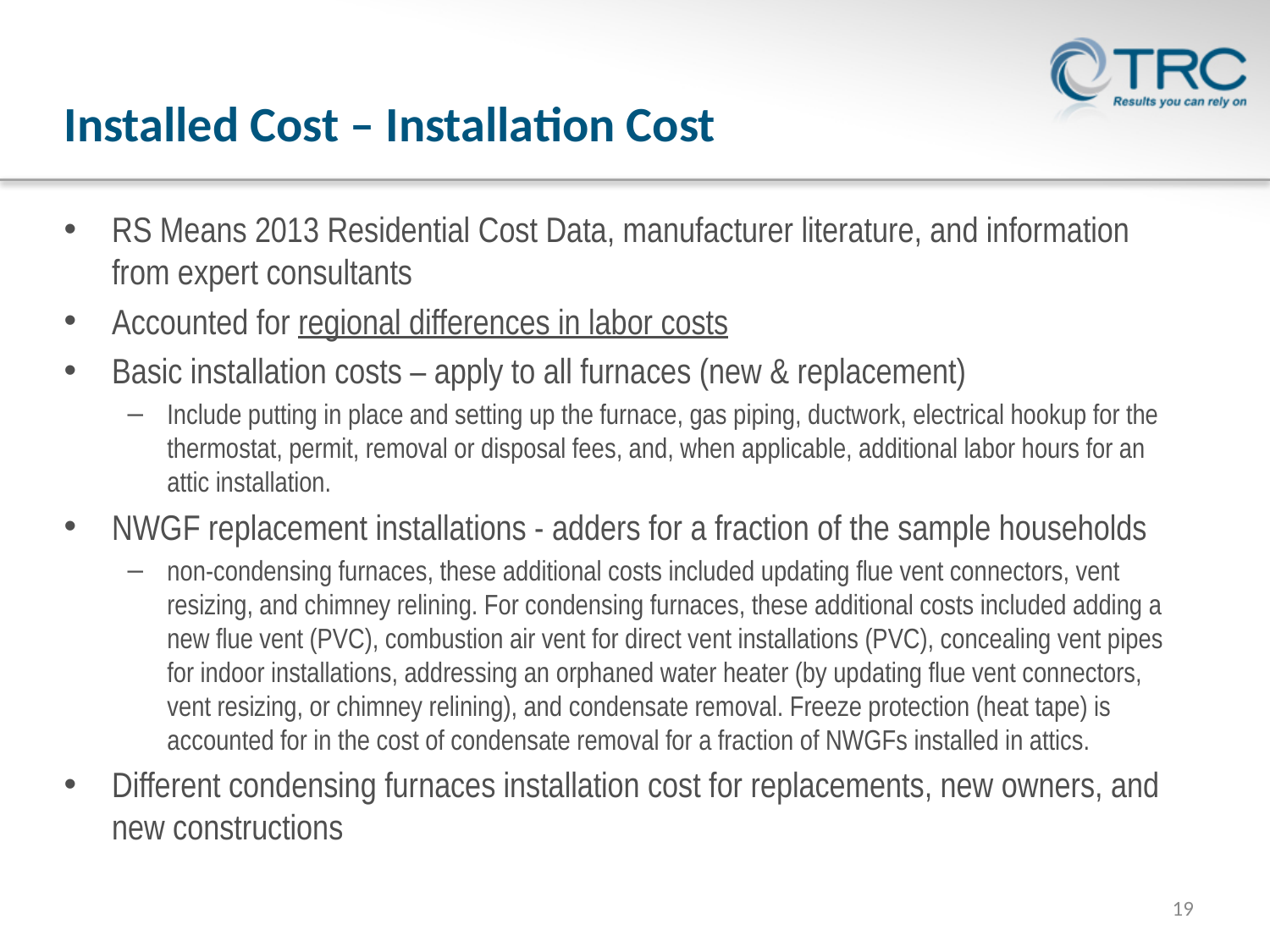

# Installed Cost – Installation Cost
RS Means 2013 Residential Cost Data, manufacturer literature, and information from expert consultants
Accounted for regional differences in labor costs
Basic installation costs – apply to all furnaces (new & replacement)
Include putting in place and setting up the furnace, gas piping, ductwork, electrical hookup for the thermostat, permit, removal or disposal fees, and, when applicable, additional labor hours for an attic installation.
NWGF replacement installations - adders for a fraction of the sample households
non-condensing furnaces, these additional costs included updating flue vent connectors, vent resizing, and chimney relining. For condensing furnaces, these additional costs included adding a new flue vent (PVC), combustion air vent for direct vent installations (PVC), concealing vent pipes for indoor installations, addressing an orphaned water heater (by updating flue vent connectors, vent resizing, or chimney relining), and condensate removal. Freeze protection (heat tape) is accounted for in the cost of condensate removal for a fraction of NWGFs installed in attics.
Different condensing furnaces installation cost for replacements, new owners, and new constructions

19